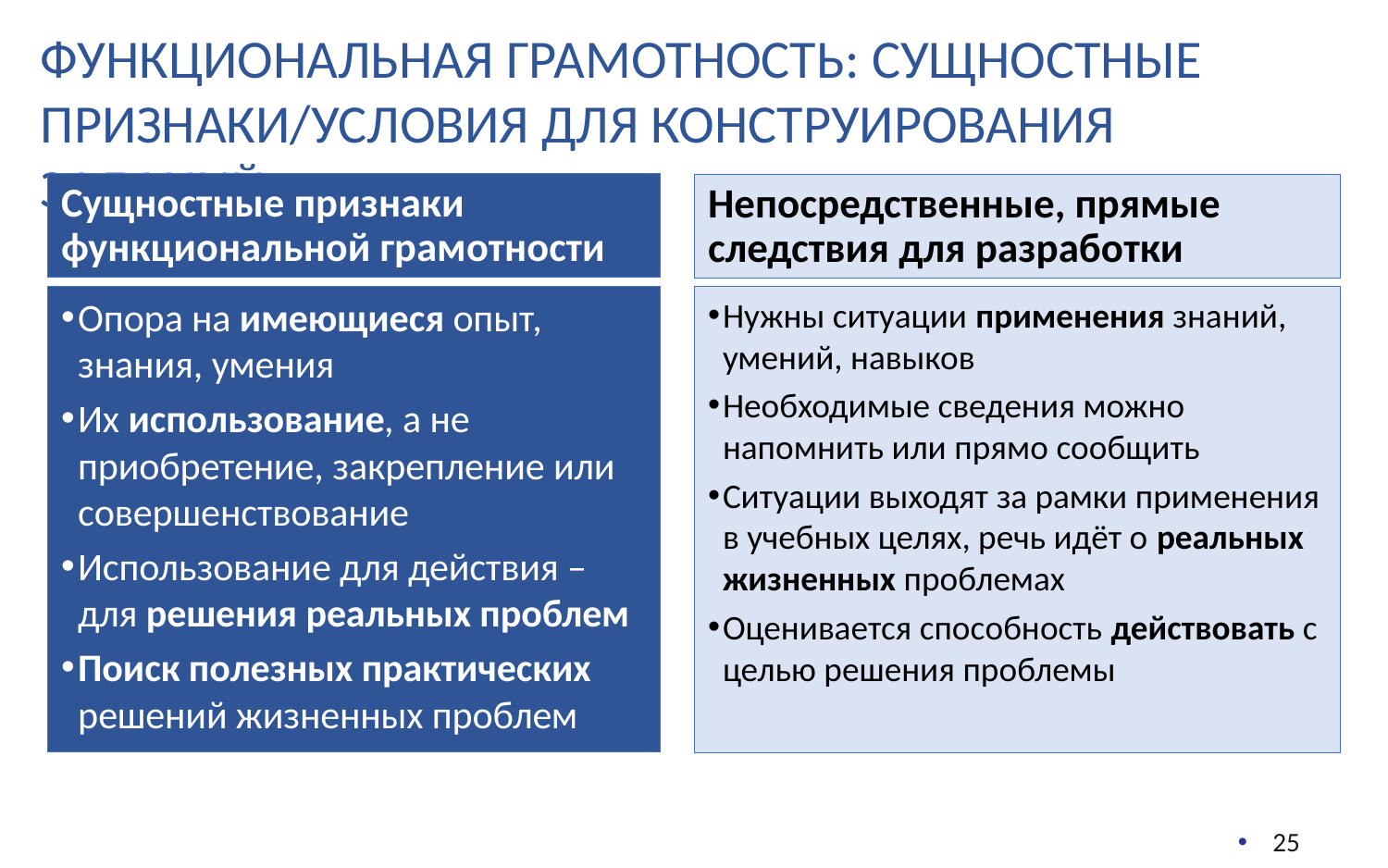

функциональная грамотность: сущностные признаки/условия для конструирования заданий
Сущностные признаки функциональной грамотности
Непосредственные, прямые следствия для разработки
Опора на имеющиеся опыт, знания, умения
Их использование, а не приобретение, закрепление или совершенствование
Использование для действия – для решения реальных проблем
Поиск полезных практических решений жизненных проблем
Нужны ситуации применения знаний, умений, навыков
Необходимые сведения можно напомнить или прямо сообщить
Ситуации выходят за рамки применения в учебных целях, речь идёт о реальных жизненных проблемах
Оценивается способность действовать с целью решения проблемы
25